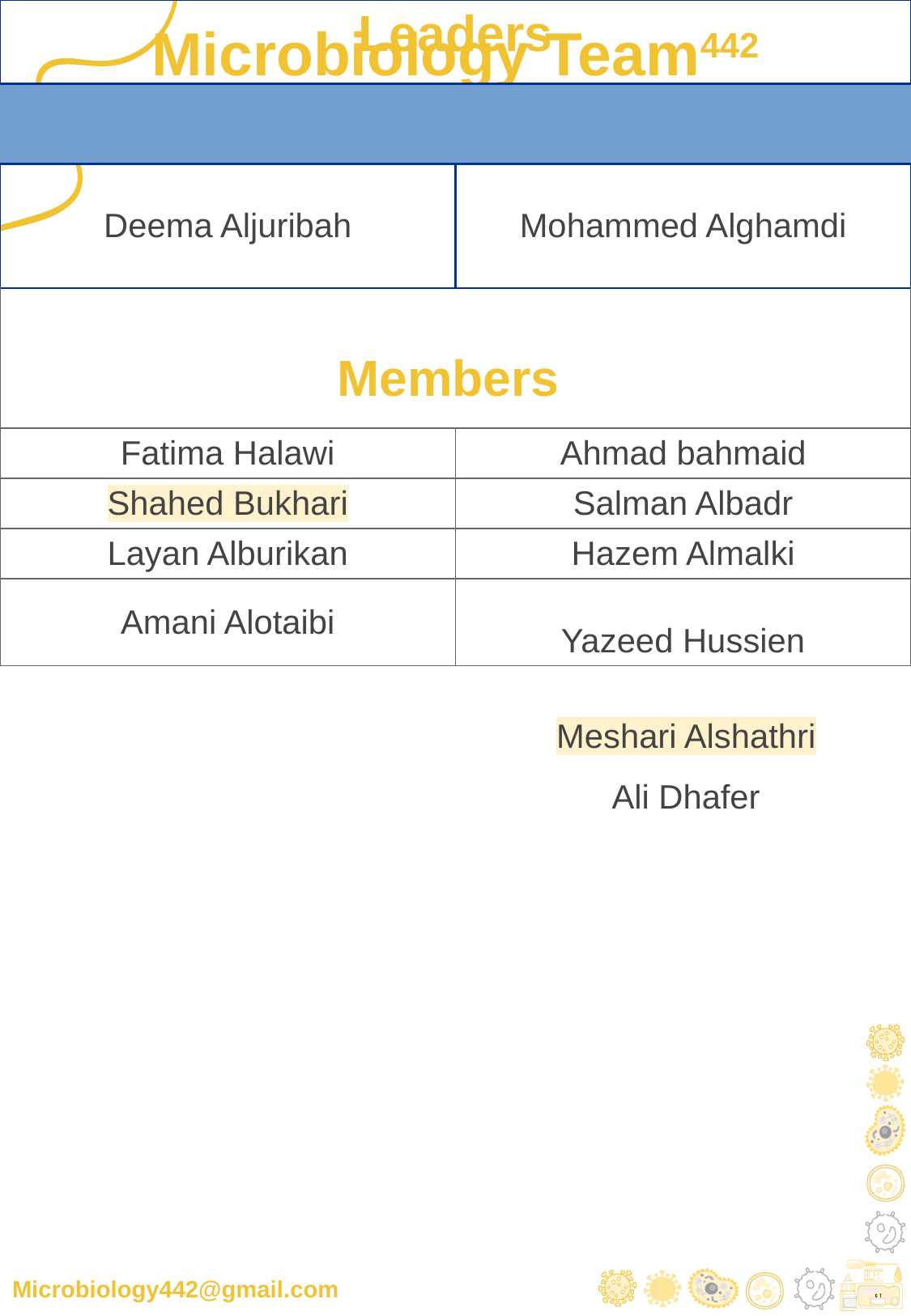

# Microbiology Team442
| Leaders |  |
| --- | --- |
|  |  |
| Deema Aljuribah | Mohammed Alghamdi |
| Members |  |
| Fatima Halawi | Ahmad bahmaid |
| Shahed Bukhari | Salman Albadr |
| Layan Alburikan | Hazem Almalki |
| Amani Alotaibi | Yazeed Hussien |
| Shahed Almarshad Shaden Alamri |  |
Meshari Alshathri
Ali Dhafer
Abdulaziz was here
Microbiology442@gmail.com